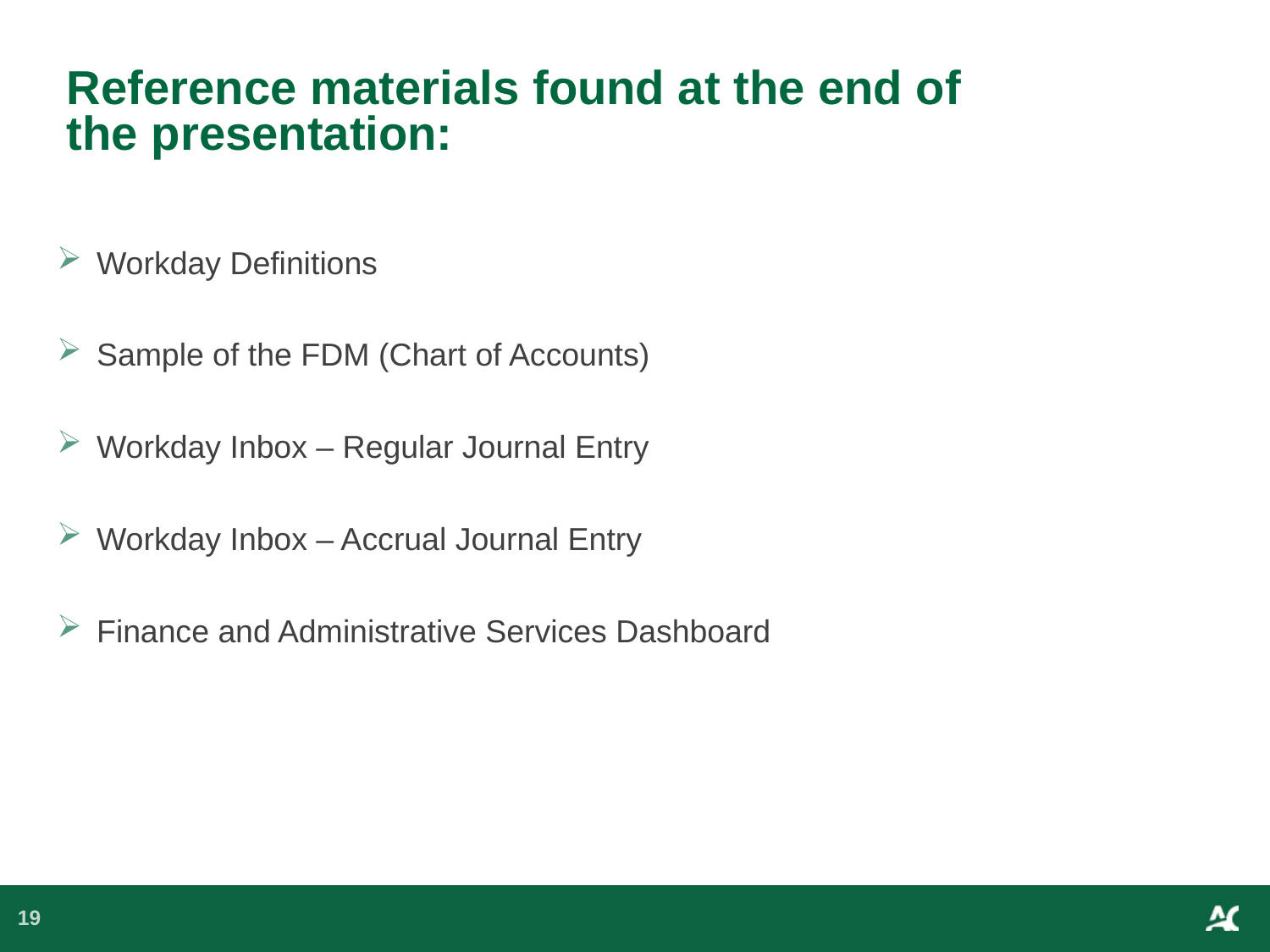

# Reference materials found at the end of the presentation:
Workday Definitions
Sample of the FDM (Chart of Accounts)
Workday Inbox – Regular Journal Entry
Workday Inbox – Accrual Journal Entry
Finance and Administrative Services Dashboard
19